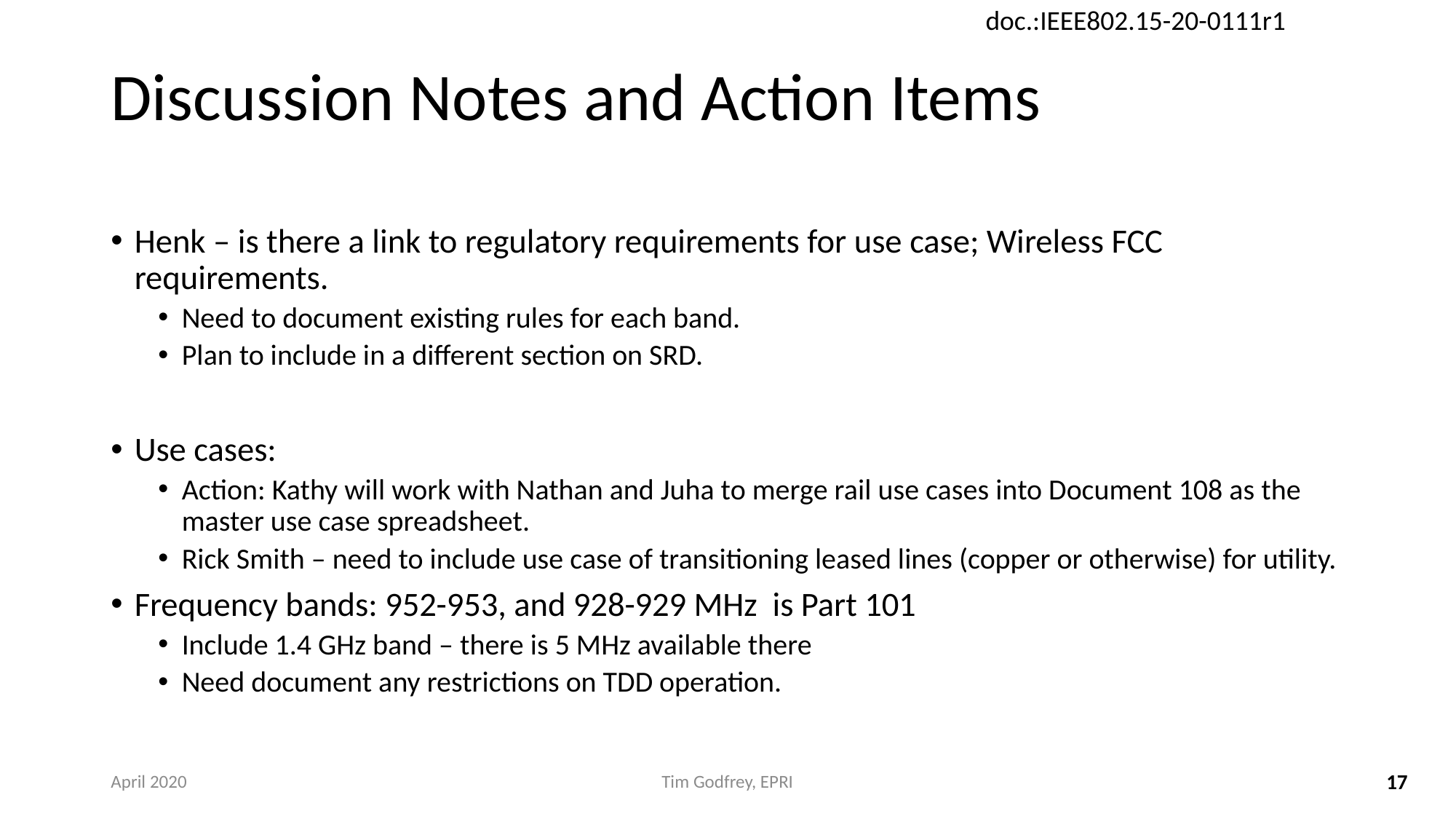

# Discussion Notes and Action Items
Henk – is there a link to regulatory requirements for use case; Wireless FCC requirements.
Need to document existing rules for each band.
Plan to include in a different section on SRD.

Use cases:
Action: Kathy will work with Nathan and Juha to merge rail use cases into Document 108 as the master use case spreadsheet.
Rick Smith – need to include use case of transitioning leased lines (copper or otherwise) for utility.
Frequency bands: 952-953, and 928-929 MHz  is Part 101
Include 1.4 GHz band – there is 5 MHz available there
Need document any restrictions on TDD operation.

April 2020
Tim Godfrey, EPRI
17